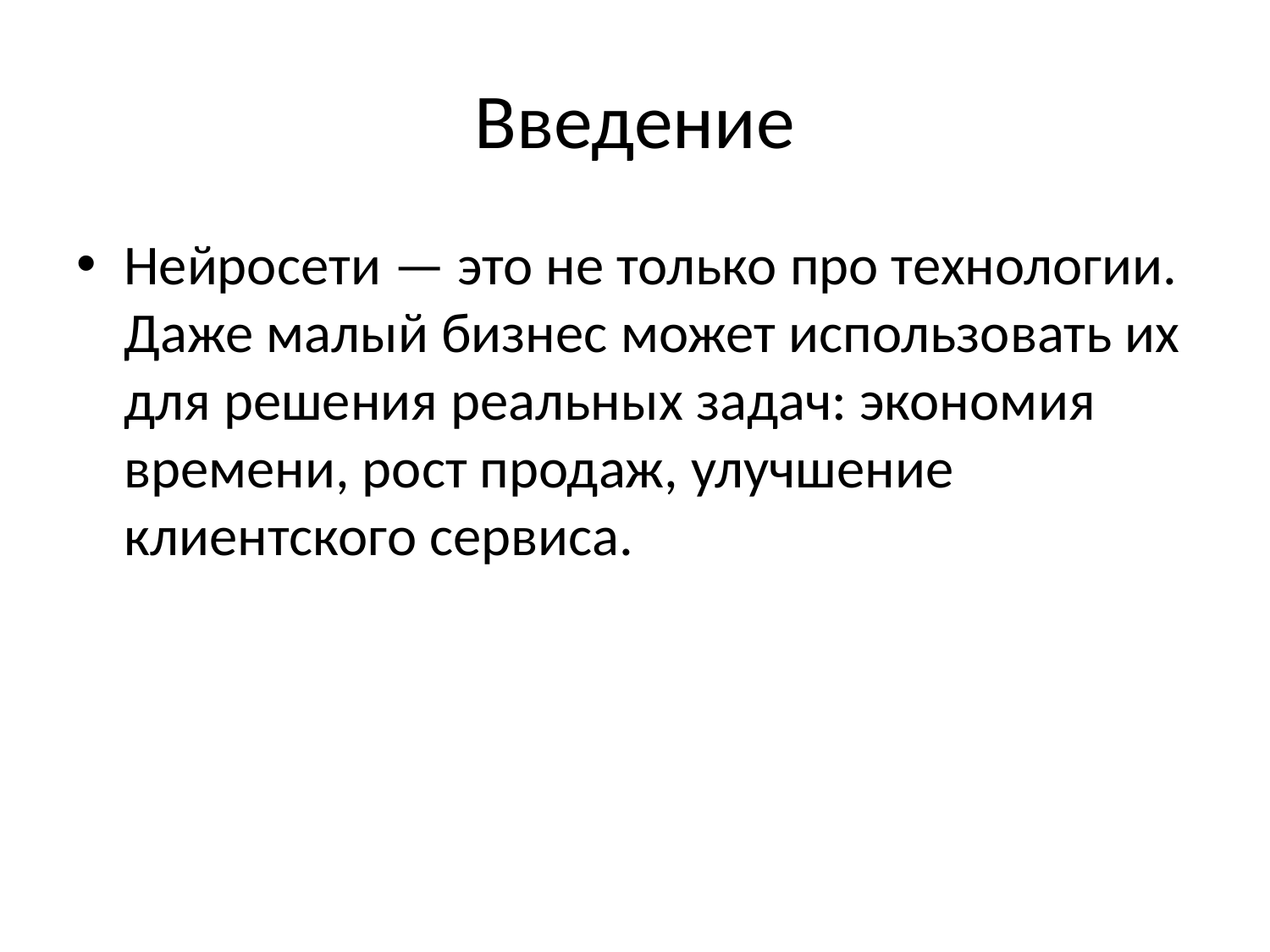

# Введение
Нейросети — это не только про технологии. Даже малый бизнес может использовать их для решения реальных задач: экономия времени, рост продаж, улучшение клиентского сервиса.